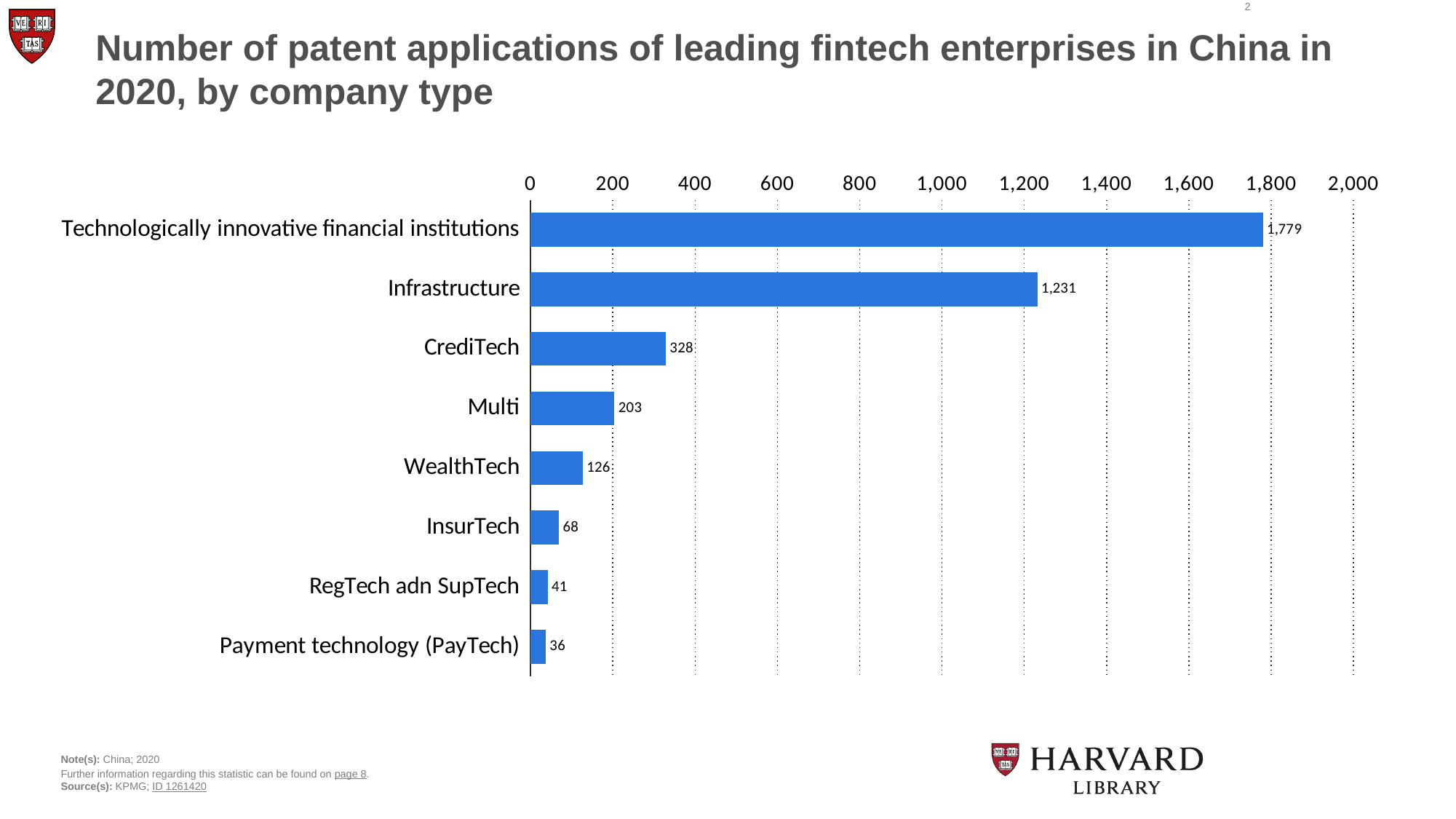

2
Number of patent applications of leading fintech enterprises in China in 2020, by company type

### Chart

| Category | Column1 |
|---|---|
| Technologically innovative financial institutions | 1779.0 |
| Infrastructure | 1231.0 |
| CrediTech | 328.0 |
| Multi | 203.0 |
| WealthTech | 126.0 |
| InsurTech | 68.0 |
| RegTech adn SupTech | 41.0 |
| Payment technology (PayTech) | 36.0 |
Note(s): China; 2020
Further information regarding this statistic can be found on page 8.
Source(s): KPMG; ID 1261420